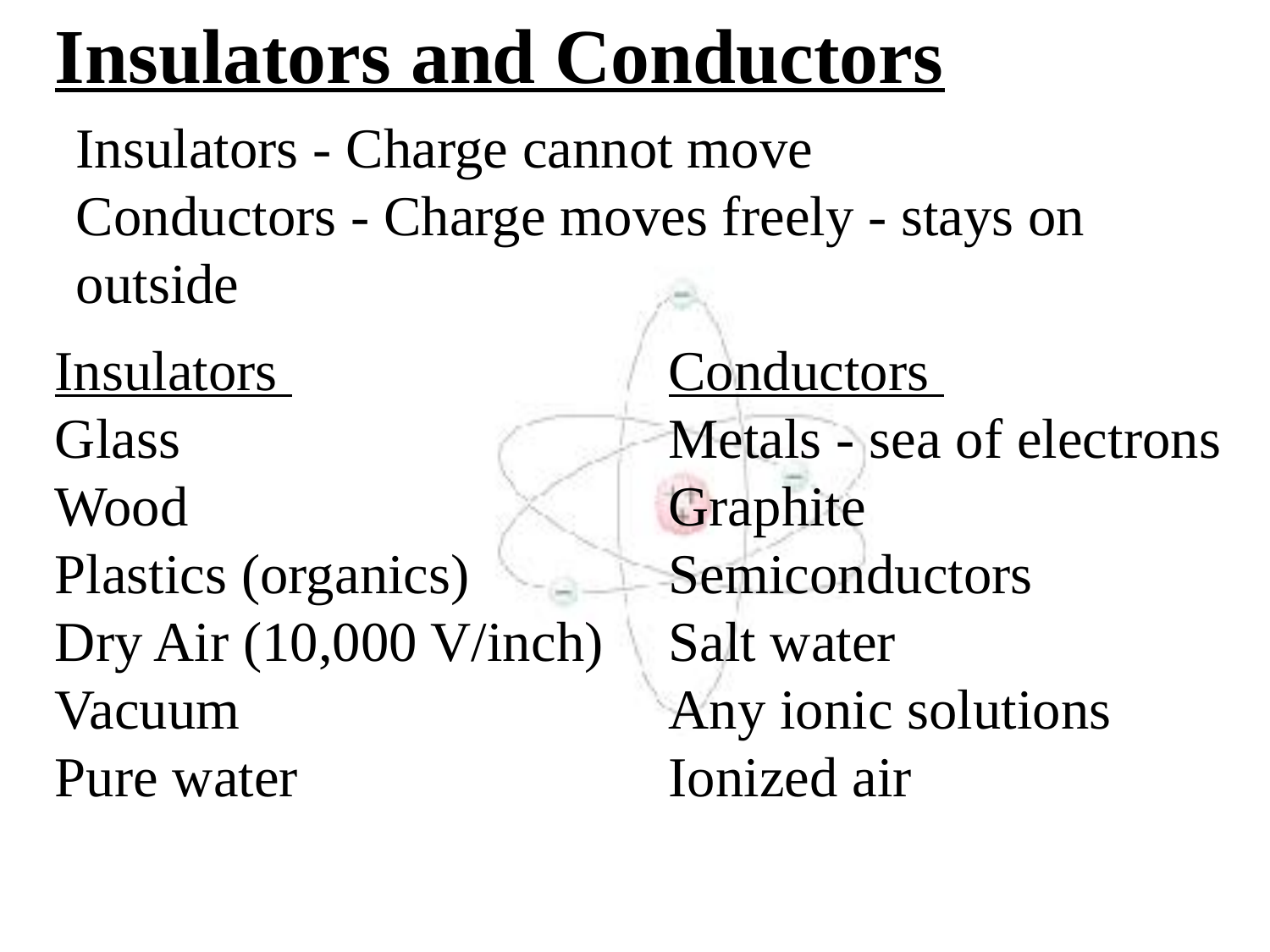

Insulators and Conductors
Insulators - Charge cannot move
Conductors - Charge moves freely - stays on outside
Insulators
Glass
Wood
Plastics (organics)
Dry Air (10,000 V/inch)
Vacuum
Pure water
Conductors
Metals - sea of electrons
Graphite
Semiconductors
Salt water
Any ionic solutions
Ionized air